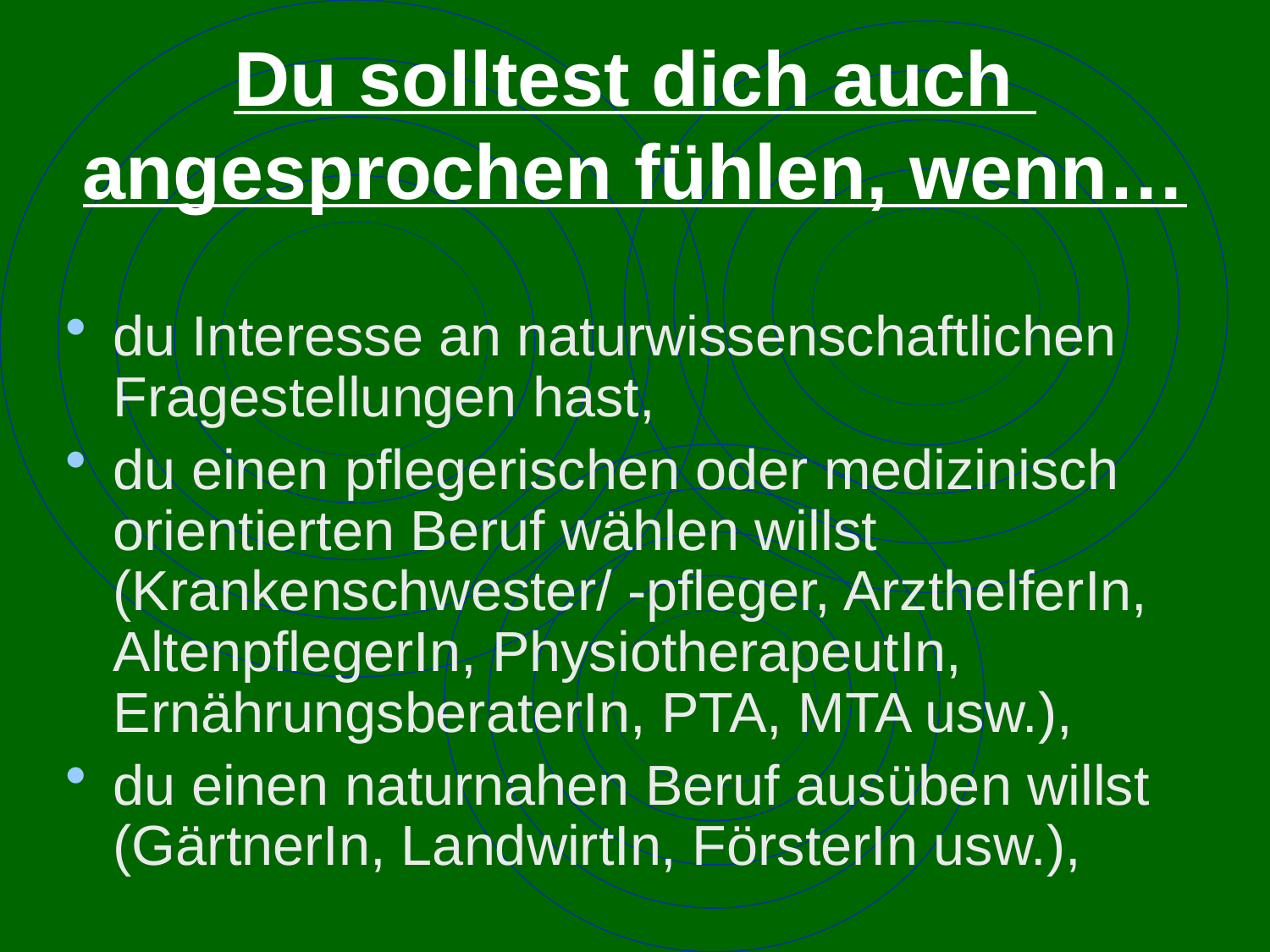

# Du solltest dich auch angesprochen fühlen, wenn…

du Interesse an naturwissenschaftlichen Fragestellungen hast,
du einen pflegerischen oder medizinisch orientierten Beruf wählen willst (Krankenschwester/ -pfleger, ArzthelferIn, AltenpflegerIn, PhysiotherapeutIn, ErnährungsberaterIn, PTA, MTA usw.),
du einen naturnahen Beruf ausüben willst (GärtnerIn, LandwirtIn, FörsterIn usw.),